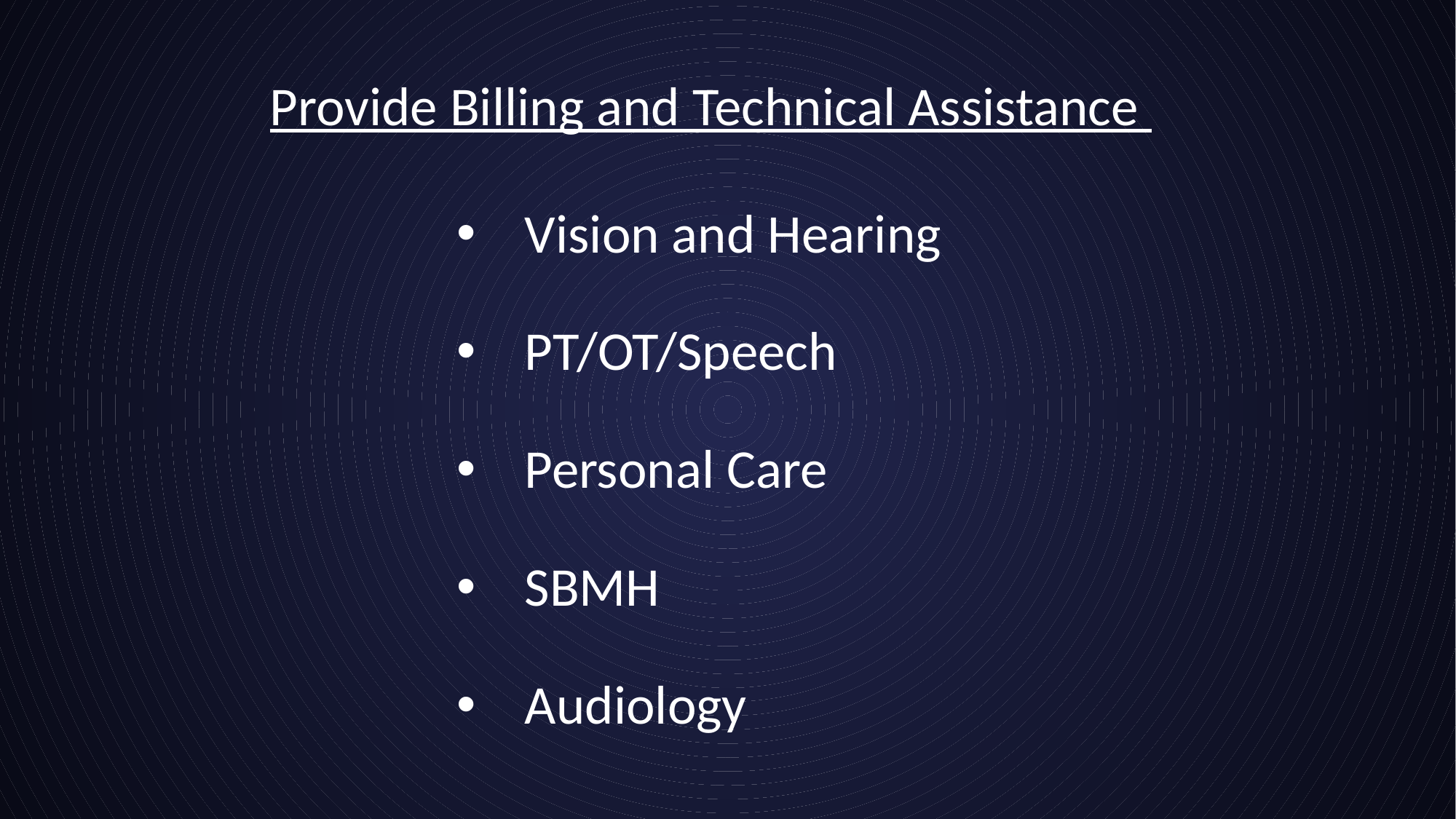

Provide Billing and Technical Assistance
Vision and Hearing

PT/OT/Speech

Personal Care

SBMH

Audiology